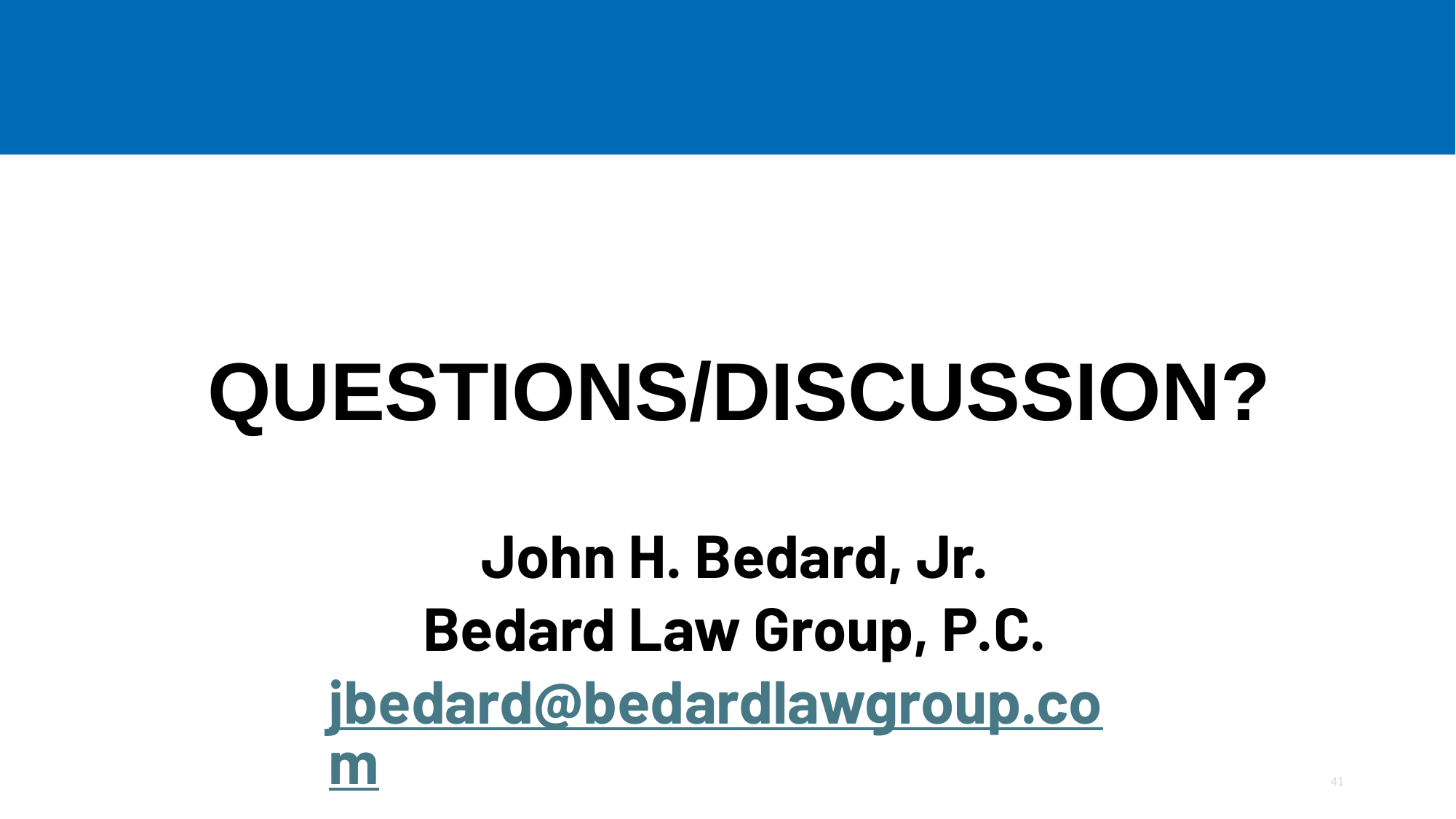

#

QUESTIONS/DISCUSSION?

| John H. Bedard, Jr. Bedard Law Group, P.C. jbedard@bedardlawgroup.com |  |
| --- | --- |
41